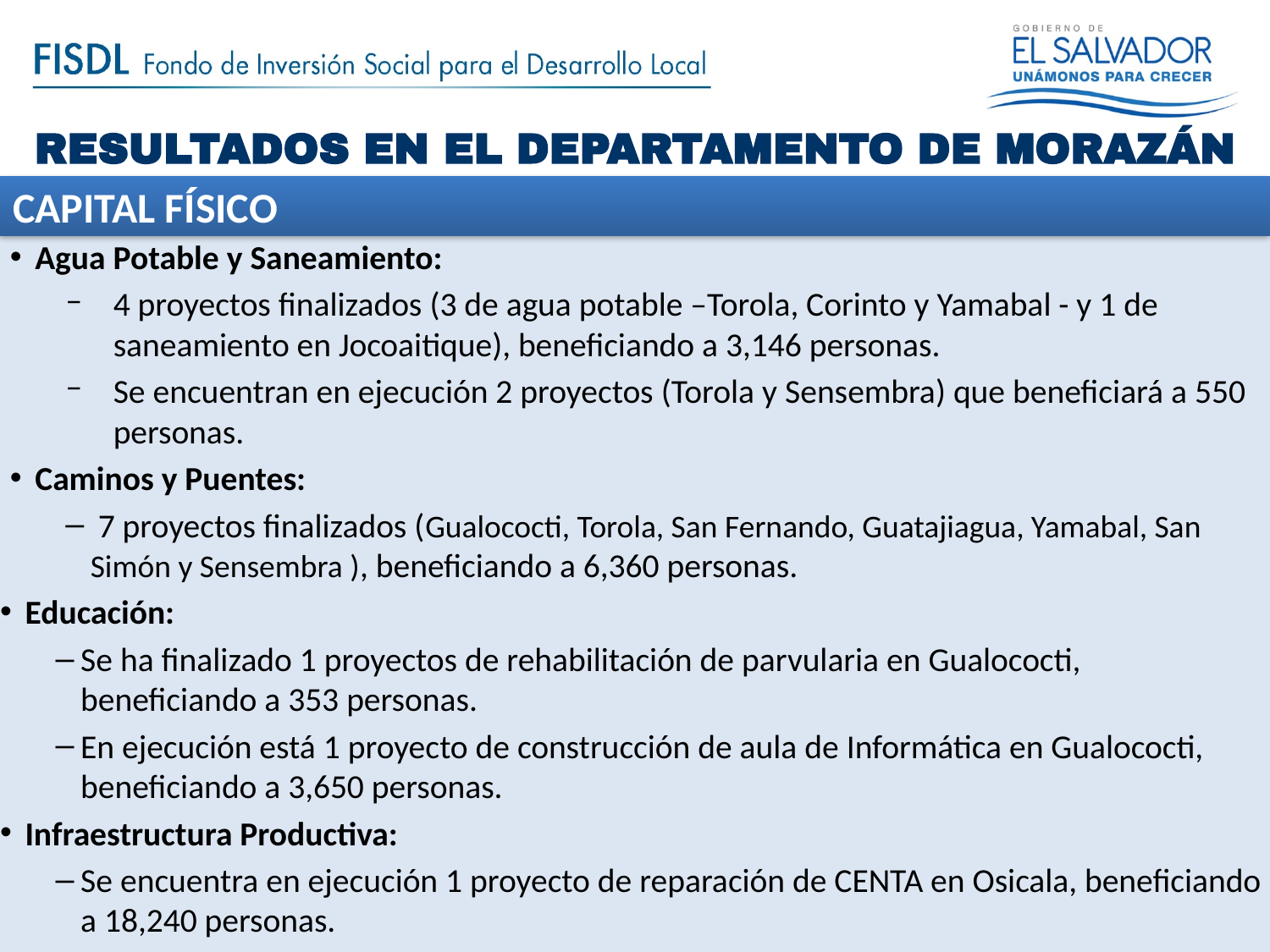

# RESULTADOS EN EL DEPARTAMENTO DE MORAZÁN
CAPITAL FÍSICO
Agua Potable y Saneamiento:
4 proyectos finalizados (3 de agua potable –Torola, Corinto y Yamabal - y 1 de saneamiento en Jocoaitique), beneficiando a 3,146 personas.
Se encuentran en ejecución 2 proyectos (Torola y Sensembra) que beneficiará a 550 personas.
Caminos y Puentes:
 7 proyectos finalizados (Gualococti, Torola, San Fernando, Guatajiagua, Yamabal, San Simón y Sensembra ), beneficiando a 6,360 personas.
Educación:
Se ha finalizado 1 proyectos de rehabilitación de parvularia en Gualococti, beneficiando a 353 personas.
En ejecución está 1 proyecto de construcción de aula de Informática en Gualococti, beneficiando a 3,650 personas.
Infraestructura Productiva:
Se encuentra en ejecución 1 proyecto de reparación de CENTA en Osicala, beneficiando a 18,240 personas.